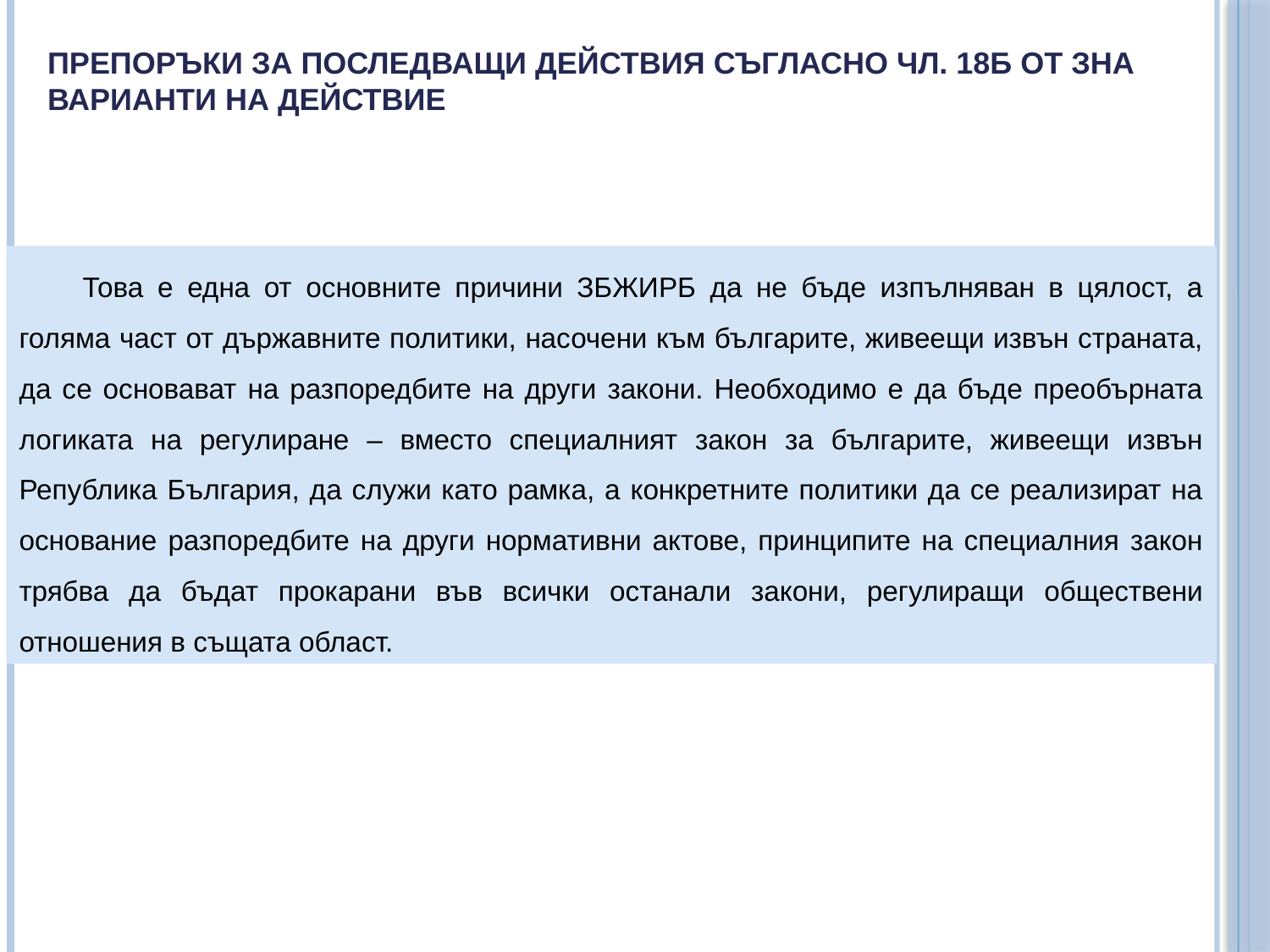

Препоръки за последващи действия съгласно чл. 18б от ЗНА
Варианти на действие
Това е една от основните причини ЗБЖИРБ да не бъде изпълняван в цялост, а голяма част от държавните политики, насочени към българите, живеещи извън страната, да се основават на разпоредбите на други закони. Необходимо е да бъде преобърната логиката на регулиране – вместо специалният закон за българите, живеещи извън Република България, да служи като рамка, а конкретните политики да се реализират на основание разпоредбите на други нормативни актове, принципите на специалния закон трябва да бъдат прокарани във всички останали закони, регулиращи обществени отношения в същата област.